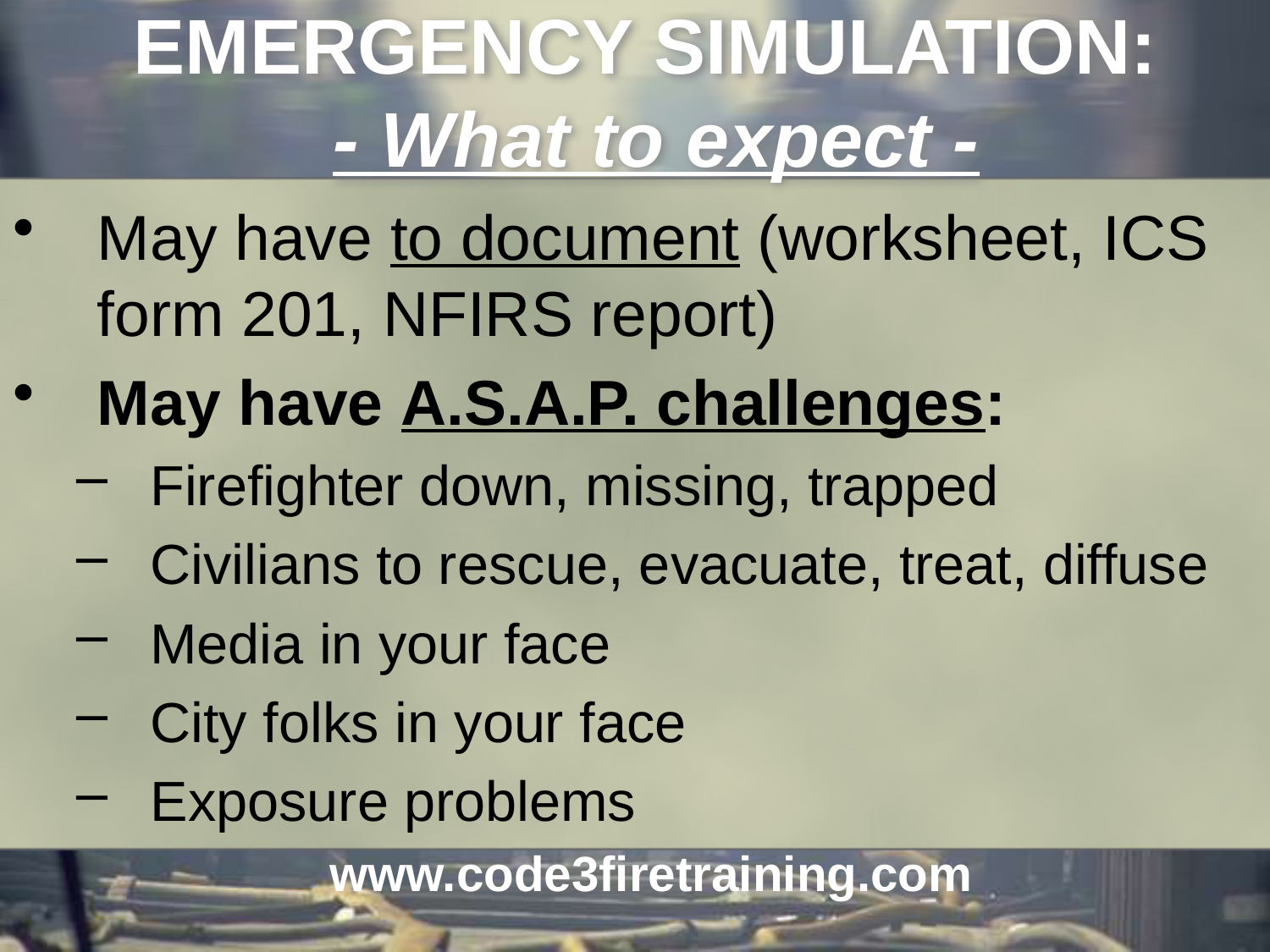

EMERGENCY SIMULATION:
 - What to expect -
May have to document (worksheet, ICS form 201, NFIRS report)
May have A.S.A.P. challenges:
Firefighter down, missing, trapped
Civilians to rescue, evacuate, treat, diffuse
Media in your face
City folks in your face
Exposure problems